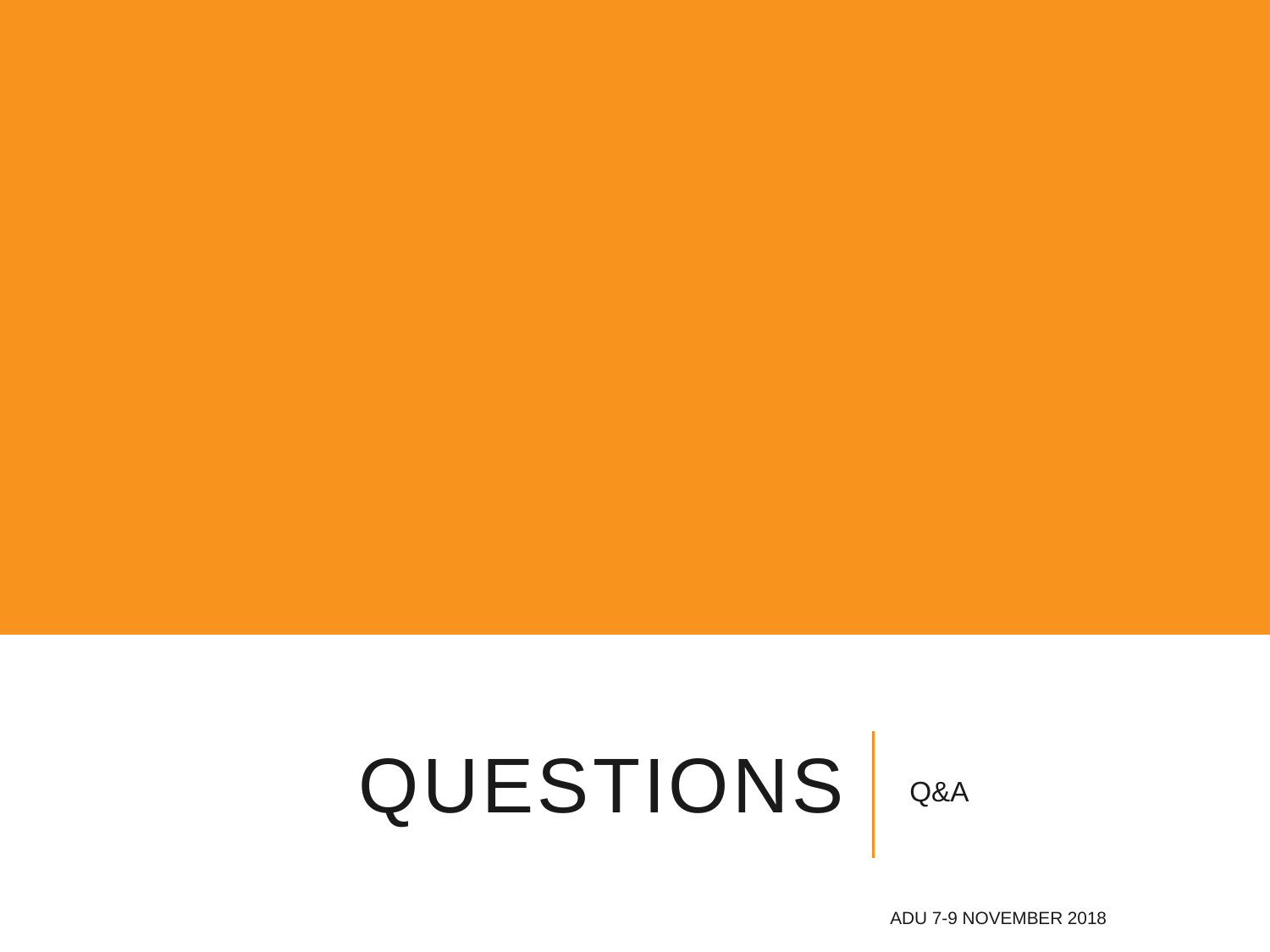

# QUESTIONS
Q&A
ADU 7-9 November 2018